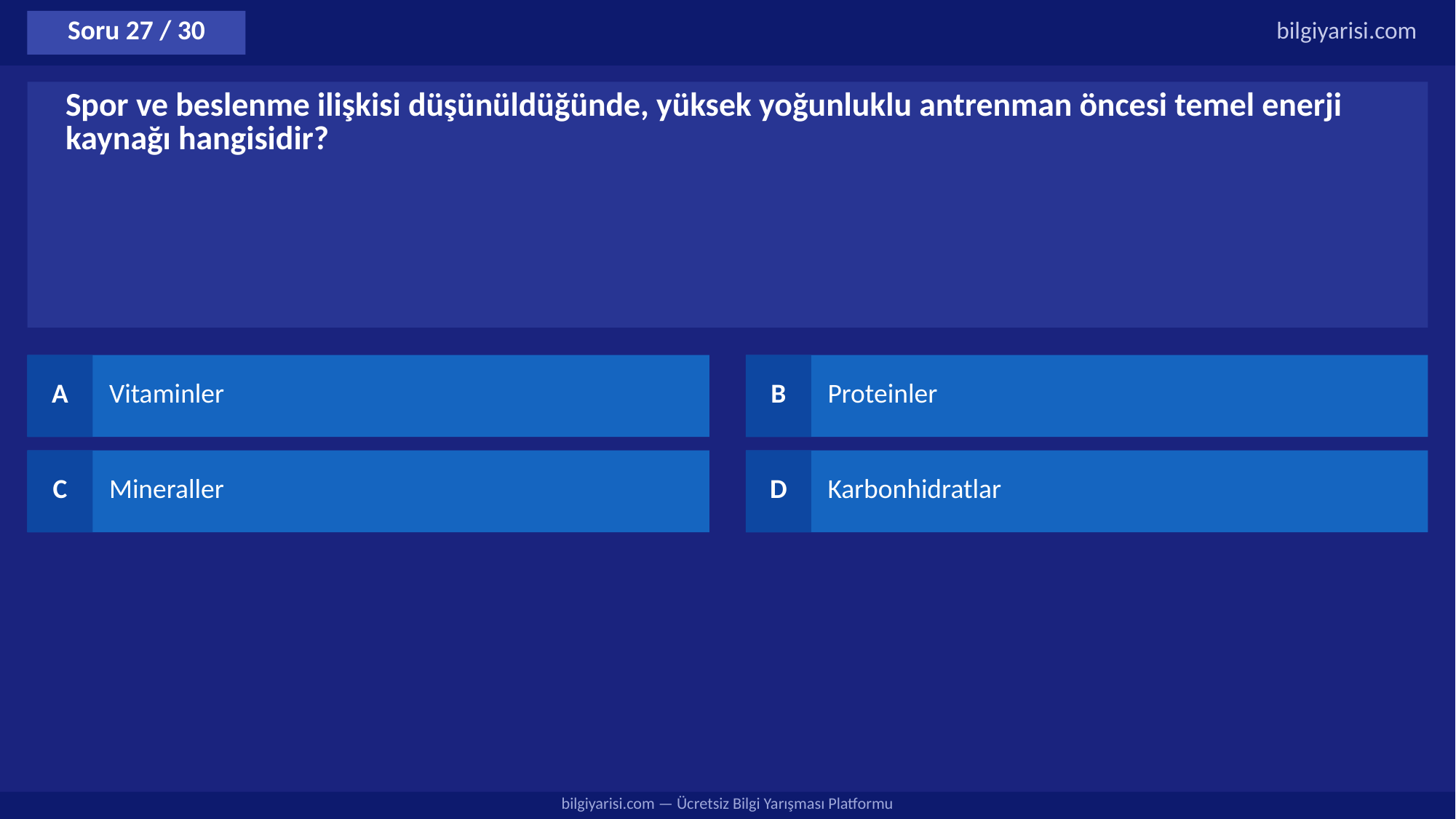

Soru 27 / 30
bilgiyarisi.com

Spor ve beslenme ilişkisi düşünüldüğünde, yüksek yoğunluklu antrenman öncesi temel enerji kaynağı hangisidir?

A
Vitaminler

B
Proteinler

C
Mineraller

D
Karbonhidratlar
bilgiyarisi.com — Ücretsiz Bilgi Yarışması Platformu